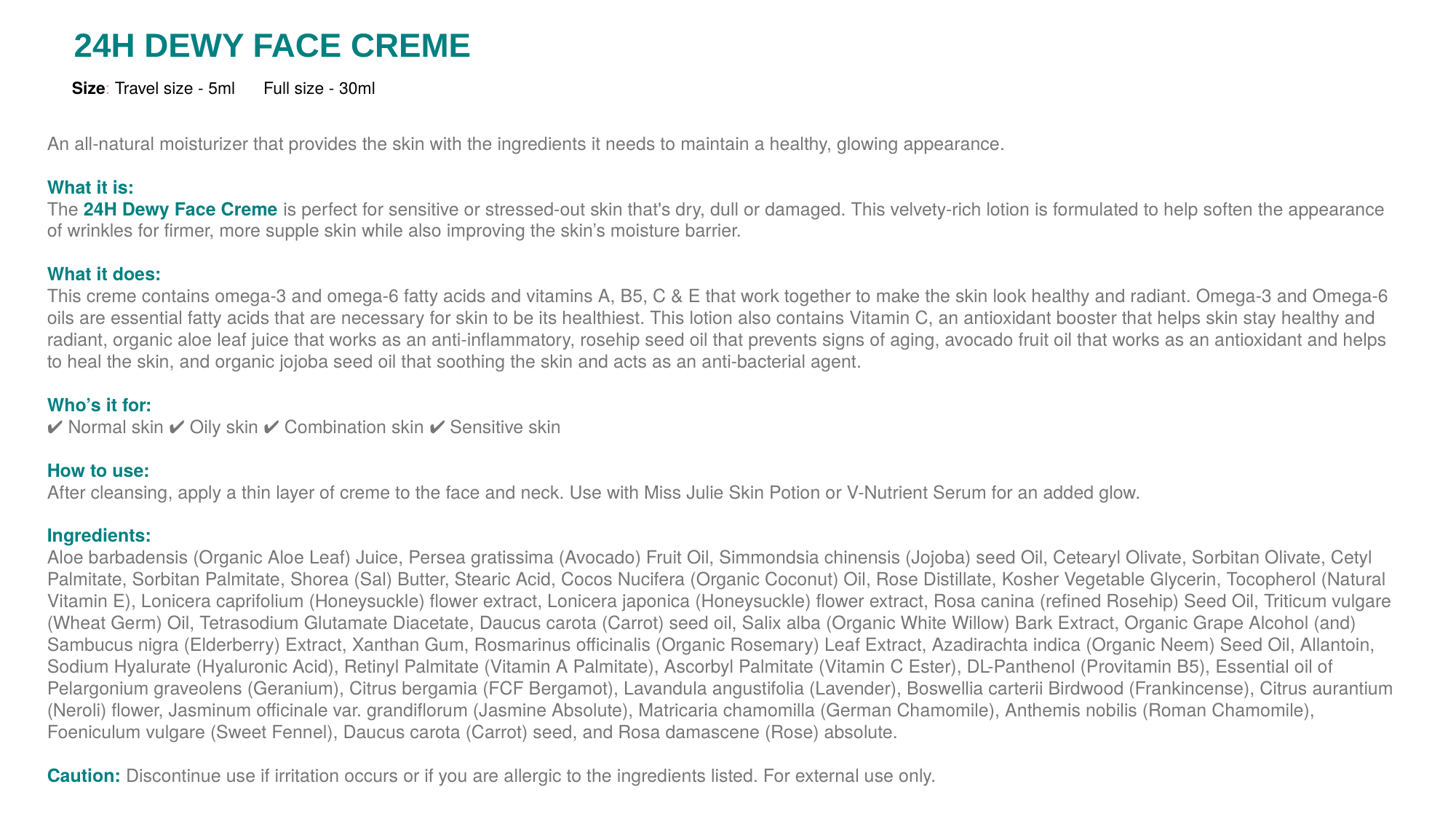

24H DEWY FACE CREME
Size: Travel size - 5ml      Full size - 30ml
An all-natural moisturizer that provides the skin with the ingredients it needs to maintain a healthy, glowing appearance.
 
What it is:
The 24H Dewy Face Creme is perfect for sensitive or stressed-out skin that's dry, dull or damaged. This velvety-rich lotion is formulated to help soften the appearance of wrinkles for firmer, more supple skin while also improving the skin’s moisture barrier.
 
What it does: 
This creme contains omega-3 and omega-6 fatty acids and vitamins A, B5, C & E that work together to make the skin look healthy and radiant. Omega-3 and Omega-6 oils are essential fatty acids that are necessary for skin to be its healthiest. This lotion also contains Vitamin C, an antioxidant booster that helps skin stay healthy and radiant, organic aloe leaf juice that works as an anti-inflammatory, rosehip seed oil that prevents signs of aging, avocado fruit oil that works as an antioxidant and helps to heal the skin, and organic jojoba seed oil that soothing the skin and acts as an anti-bacterial agent.
 
Who’s it for:
✔ Normal skin ✔ Oily skin ✔ Combination skin ✔ Sensitive skin
 
How to use:
After cleansing, apply a thin layer of creme to the face and neck. Use with Miss Julie Skin Potion or V-Nutrient Serum for an added glow.
 
Ingredients:
Aloe barbadensis (Organic Aloe Leaf) Juice, Persea gratissima (Avocado) Fruit Oil, Simmondsia chinensis (Jojoba) seed Oil, Cetearyl Olivate, Sorbitan Olivate, Cetyl Palmitate, Sorbitan Palmitate, Shorea (Sal) Butter, Stearic Acid, Cocos Nucifera (Organic Coconut) Oil, Rose Distillate, Kosher Vegetable Glycerin, Tocopherol (Natural Vitamin E), Lonicera caprifolium (Honeysuckle) flower extract, Lonicera japonica (Honeysuckle) flower extract, Rosa canina (refined Rosehip) Seed Oil, Triticum vulgare (Wheat Germ) Oil, Tetrasodium Glutamate Diacetate, Daucus carota (Carrot) seed oil, Salix alba (Organic White Willow) Bark Extract, Organic Grape Alcohol (and) Sambucus nigra (Elderberry) Extract, Xanthan Gum, Rosmarinus officinalis (Organic Rosemary) Leaf Extract, Azadirachta indica (Organic Neem) Seed Oil, Allantoin, Sodium Hyalurate (Hyaluronic Acid), Retinyl Palmitate (Vitamin A Palmitate), Ascorbyl Palmitate (Vitamin C Ester), DL-Panthenol (Provitamin B5), Essential oil of Pelargonium graveolens (Geranium), Citrus bergamia (FCF Bergamot), Lavandula angustifolia (Lavender), Boswellia carterii Birdwood (Frankincense), Citrus aurantium (Neroli) flower, Jasminum officinale var. grandiflorum (Jasmine Absolute), Matricaria chamomilla (German Chamomile), Anthemis nobilis (Roman Chamomile), Foeniculum vulgare (Sweet Fennel), Daucus carota (Carrot) seed, and Rosa damascene (Rose) absolute.

Caution: Discontinue use if irritation occurs or if you are allergic to the ingredients listed. For external use only.